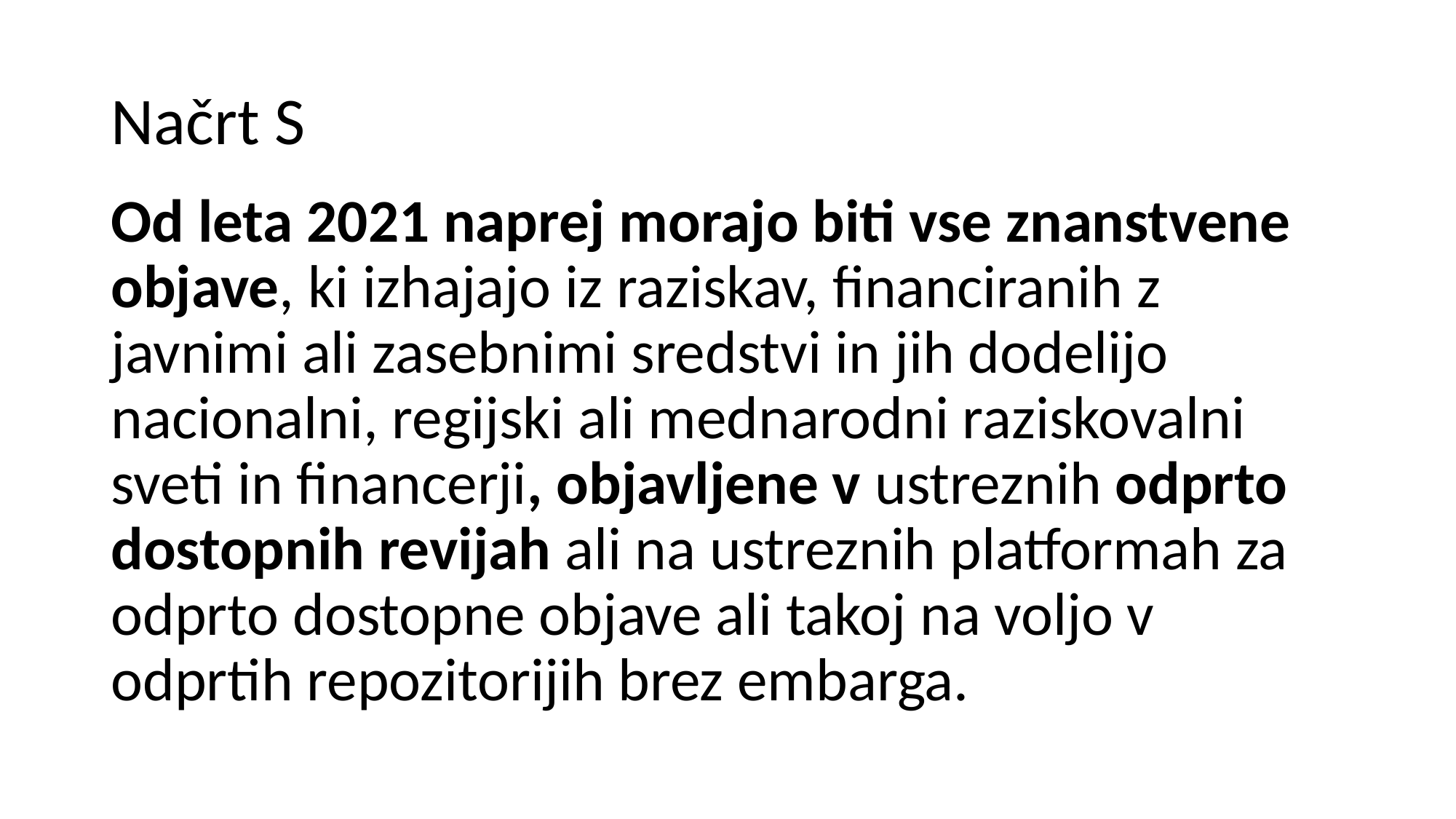

# Načrt S
Od leta 2021 naprej morajo biti vse znanstvene objave, ki izhajajo iz raziskav, financiranih z javnimi ali zasebnimi sredstvi in jih dodelijo nacionalni, regijski ali mednarodni raziskovalni sveti in financerji, objavljene v ustreznih odprto dostopnih revijah ali na ustreznih platformah za odprto dostopne objave ali takoj na voljo v odprtih repozitorijih brez embarga.